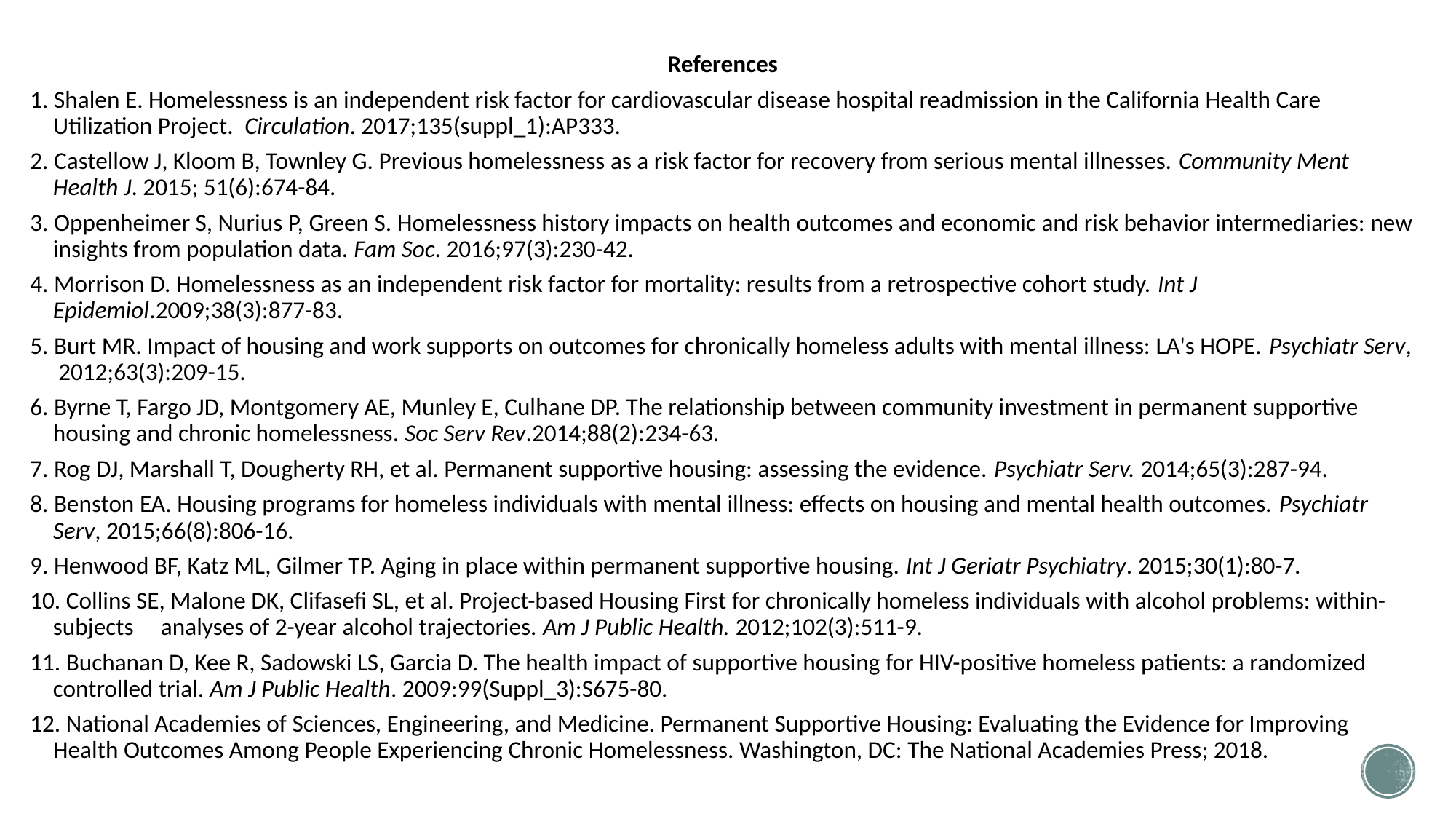

References
1. Shalen E. Homelessness is an independent risk factor for cardiovascular disease hospital readmission in the California Health Care Utilization Project.  Circulation. 2017;135(suppl_1):AP333.
2. Castellow J, Kloom B, Townley G. Previous homelessness as a risk factor for recovery from serious mental illnesses. Community Ment Health J. 2015; 51(6):674-84.
3. Oppenheimer S, Nurius P, Green S. Homelessness history impacts on health outcomes and economic and risk behavior intermediaries: new insights from population data. Fam Soc. 2016;97(3):230-42.
4. Morrison D. Homelessness as an independent risk factor for mortality: results from a retrospective cohort study. Int J Epidemiol.2009;38(3):877-83.
5. Burt MR. Impact of housing and work supports on outcomes for chronically homeless adults with mental illness: LA's HOPE. Psychiatr Serv,  2012;63(3):209-15.
6. Byrne T, Fargo JD, Montgomery AE, Munley E, Culhane DP. The relationship between community investment in permanent supportive housing and chronic homelessness. Soc Serv Rev.2014;88(2):234-63.
7. Rog DJ, Marshall T, Dougherty RH, et al. Permanent supportive housing: assessing the evidence. Psychiatr Serv. 2014;65(3):287-94.
8. Benston EA. Housing programs for homeless individuals with mental illness: effects on housing and mental health outcomes. Psychiatr Serv, 2015;66(8):806-16.
9. Henwood BF, Katz ML, Gilmer TP. Aging in place within permanent supportive housing. Int J Geriatr Psychiatry. 2015;30(1):80-7.
10. Collins SE, Malone DK, Clifasefi SL, et al. Project-based Housing First for chronically homeless individuals with alcohol problems: within-subjects     analyses of 2-year alcohol trajectories. Am J Public Health. 2012;102(3):511-9.
11. Buchanan D, Kee R, Sadowski LS, Garcia D. The health impact of supportive housing for HIV-positive homeless patients: a randomized controlled trial. Am J Public Health. 2009:99(Suppl_3):S675-80.
12. National Academies of Sciences, Engineering, and Medicine. Permanent Supportive Housing: Evaluating the Evidence for Improving Health Outcomes Among People Experiencing Chronic Homelessness. Washington, DC: The National Academies Press; 2018.